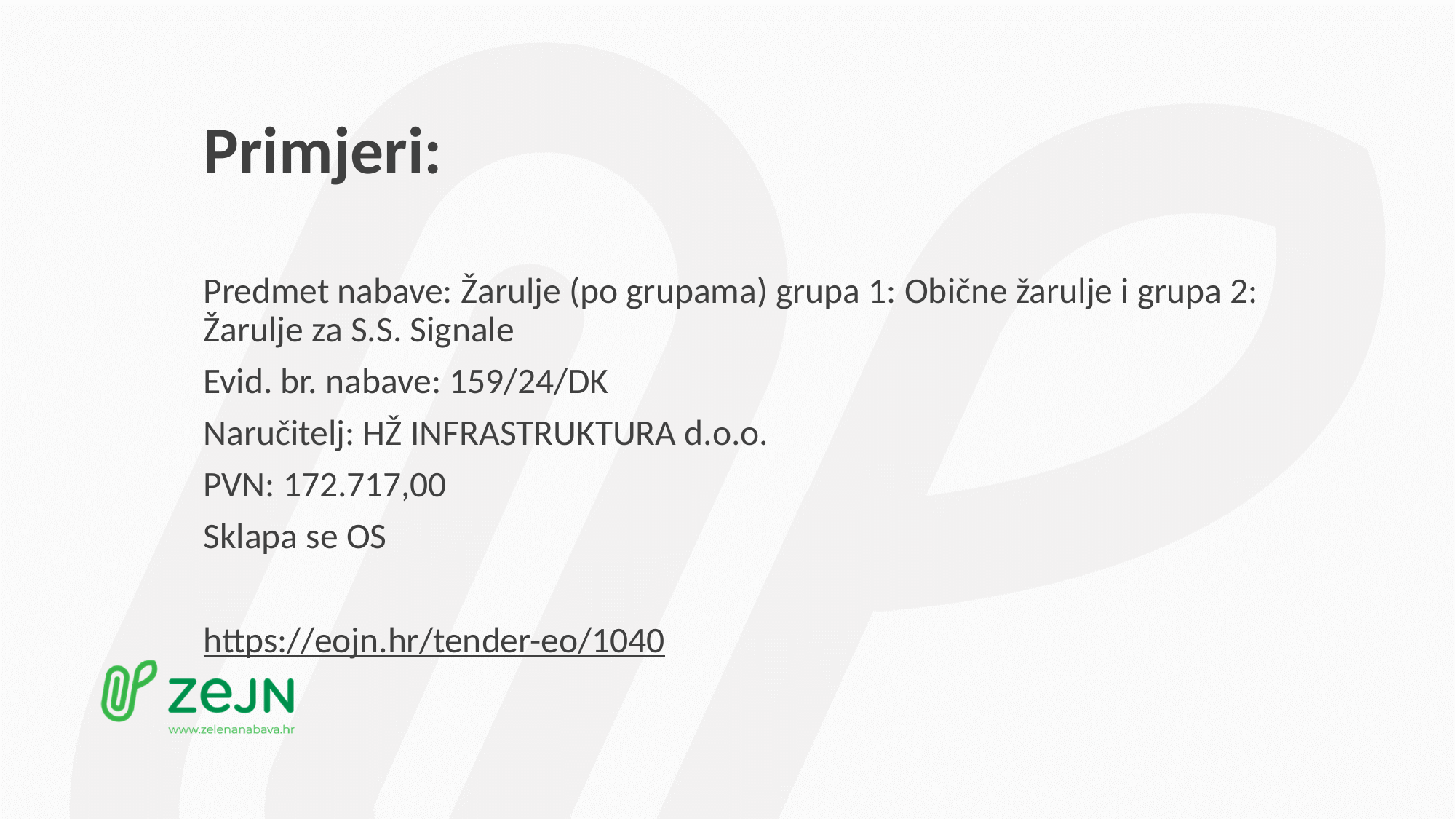

# Primjeri:
Predmet nabave: Žarulje (po grupama) grupa 1: Obične žarulje i grupa 2: Žarulje za S.S. Signale
Evid. br. nabave: 159/24/DK
Naručitelj: HŽ INFRASTRUKTURA d.o.o.
PVN: 172.717,00
Sklapa se OS

https://eojn.hr/tender-eo/1040